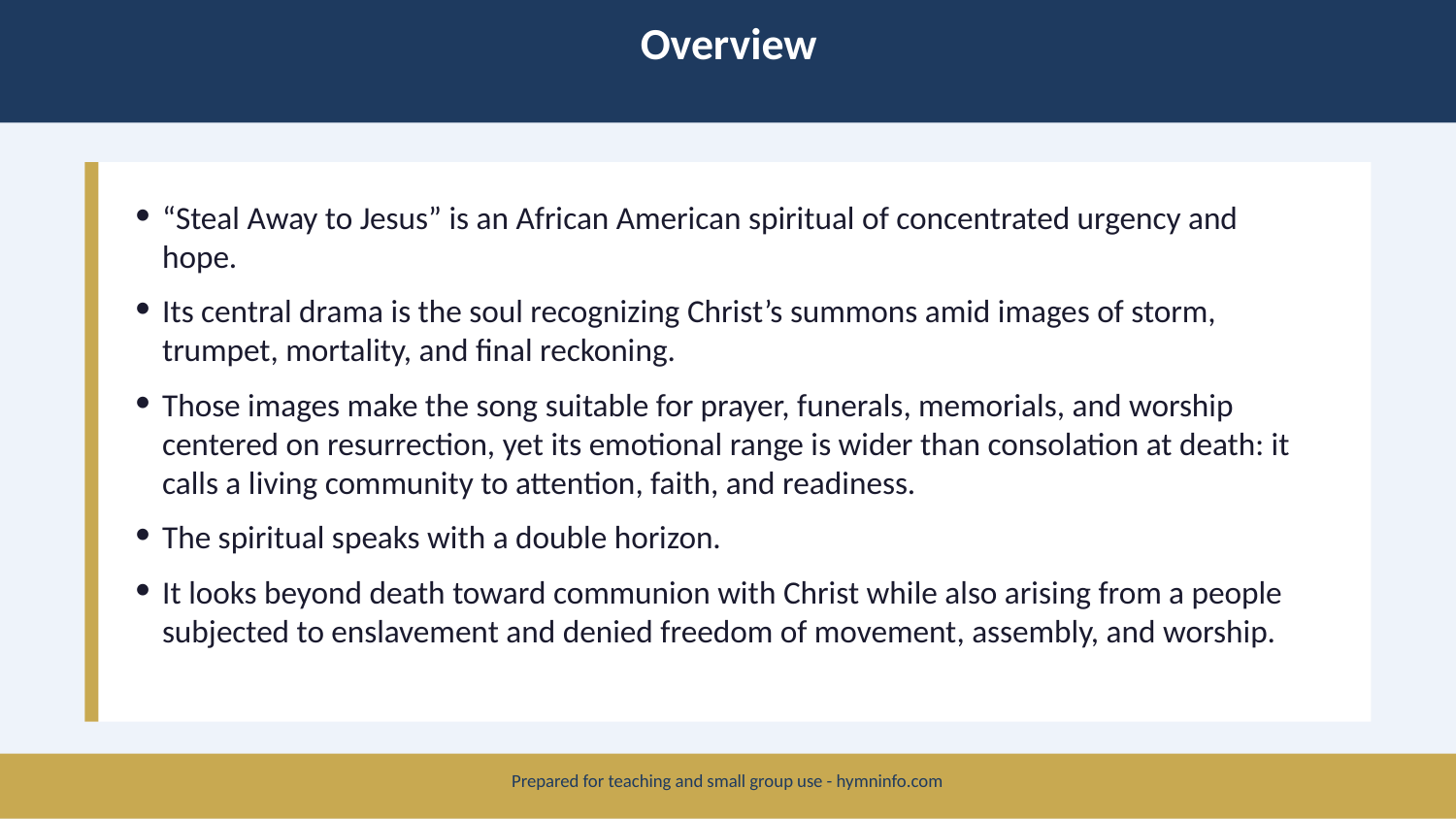

Overview

“Steal Away to Jesus” is an African American spiritual of concentrated urgency and hope.
Its central drama is the soul recognizing Christ’s summons amid images of storm, trumpet, mortality, and final reckoning.
Those images make the song suitable for prayer, funerals, memorials, and worship centered on resurrection, yet its emotional range is wider than consolation at death: it calls a living community to attention, faith, and readiness.
The spiritual speaks with a double horizon.
It looks beyond death toward communion with Christ while also arising from a people subjected to enslavement and denied freedom of movement, assembly, and worship.

Prepared for teaching and small group use - hymninfo.com